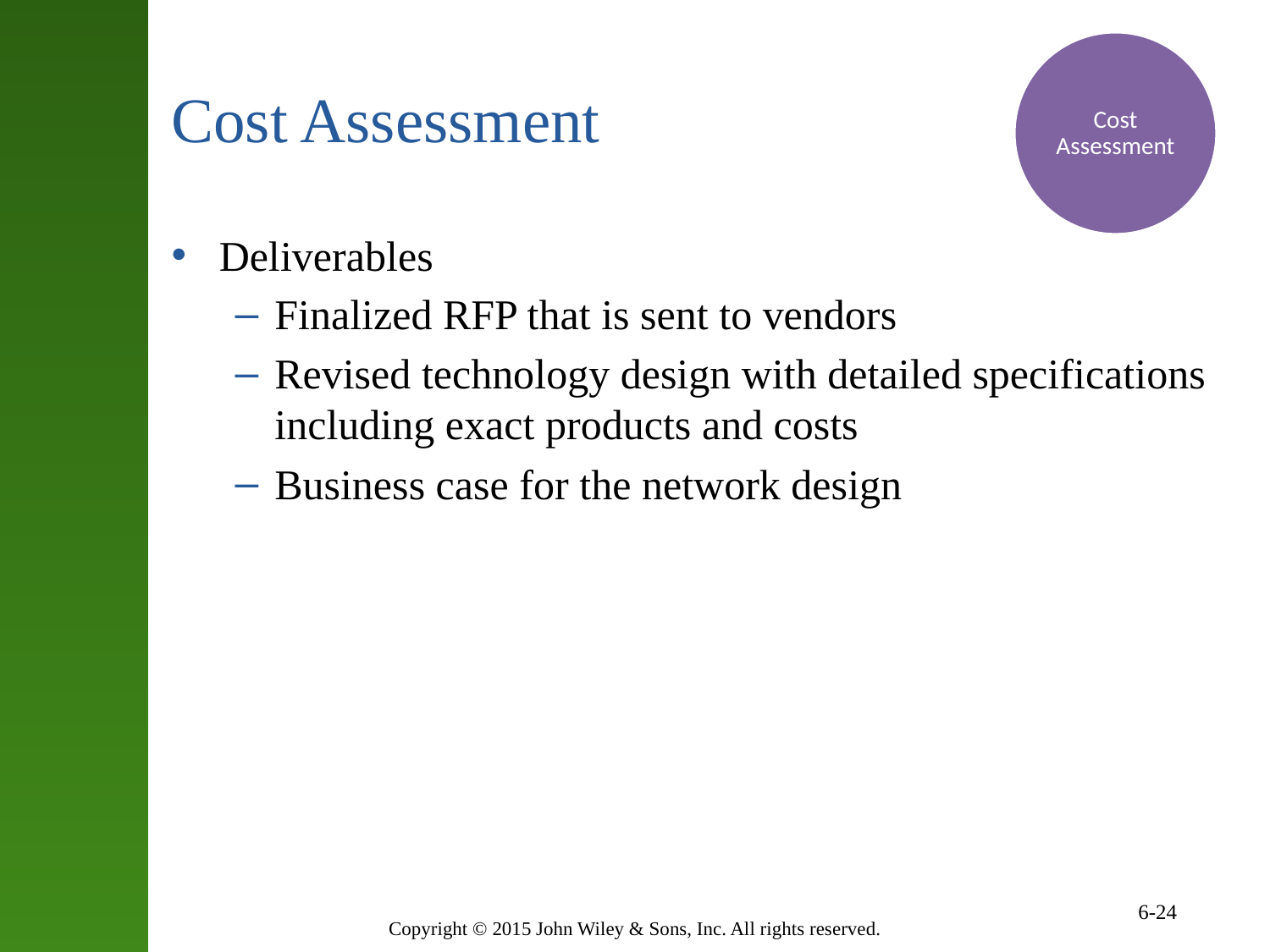

Cost Assessment
# Cost Assessment
Deliverables
Finalized RFP that is sent to vendors
Revised technology design with detailed specifications including exact products and costs
Business case for the network design